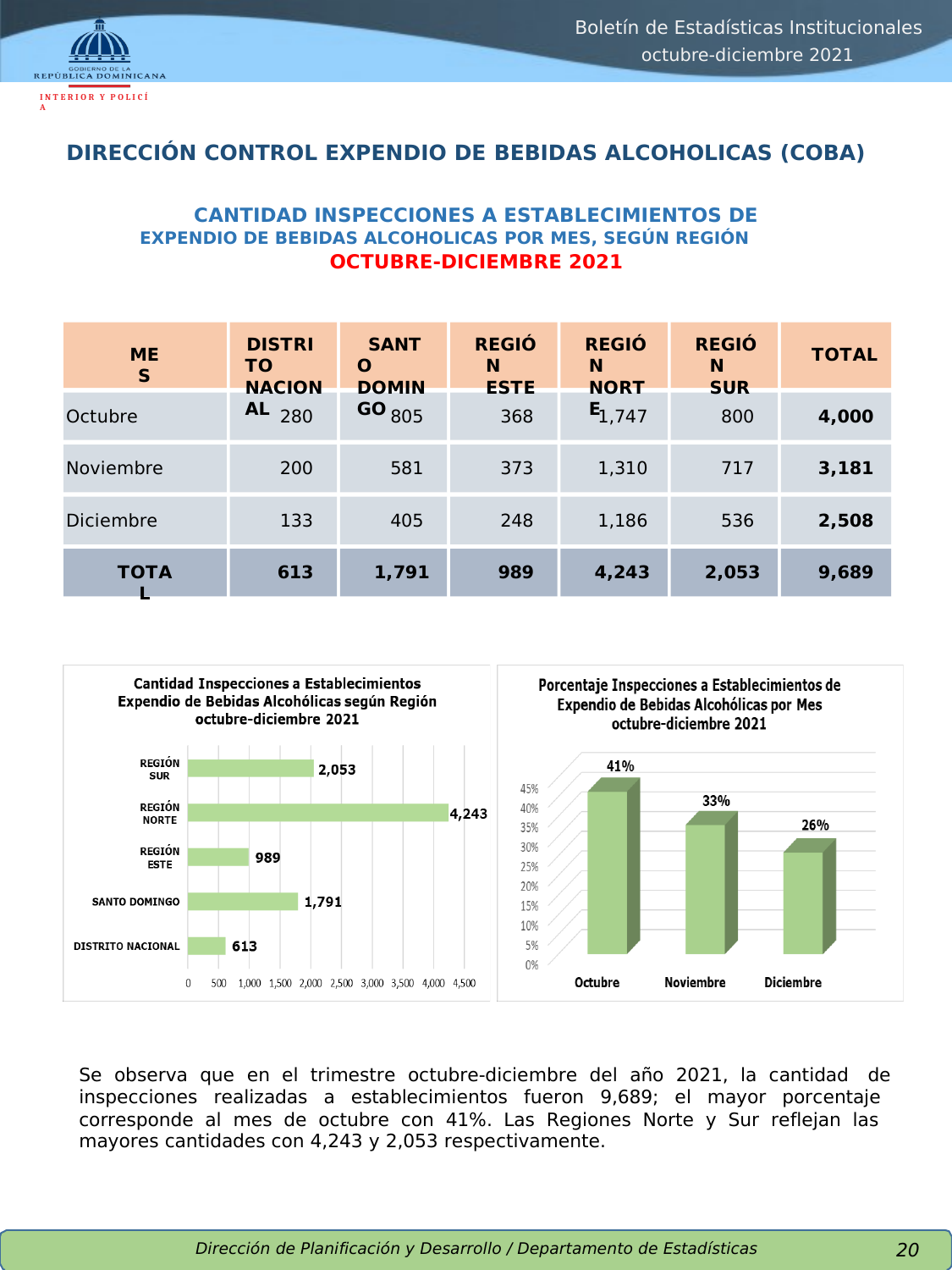

Boletín de Estadísticas Institucionales
octubre-diciembre 2021
I N T E R I O R  Y  P O L I C Í A
DIRECCIÓN CONTROL EXPENDIO DE BEBIDAS ALCOHOLICAS (COBA)
CANTIDAD INSPECCIONES A ESTABLECIMIENTOS DE
EXPENDIO DE BEBIDAS ALCOHOLICAS POR MES, SEGÚN REGIÓN
OCTUBRE-DICIEMBRE 2021

MES

DISTRITO NACIONAL

SANTO DOMINGO

REGIÓN ESTE

REGIÓN NORTE

REGIÓN SUR

TOTAL

Octubre

280

805

368

1,747

800

4,000

Noviembre

200

581

373

1,310

717

3,181

Diciembre

133

405

248

1,186

536

2,508

TOTAL

613

1,791

989

4,243

2,053

9,689

Se observa que en  el trimestre octubre-diciembre del año 2021, la cantidad
de
inspecciones  realizadas  a  establecimientos  fueron  9,689;  el  mayor  porcentaje
corresponde al mes de octubre con 41%. Las Regiones Norte y Sur reflejan las mayores cantidades con 4,243 y 2,053 respectivamente.

Dirección de Planificación y Desarrollo / Departamento de Estadísticas
20